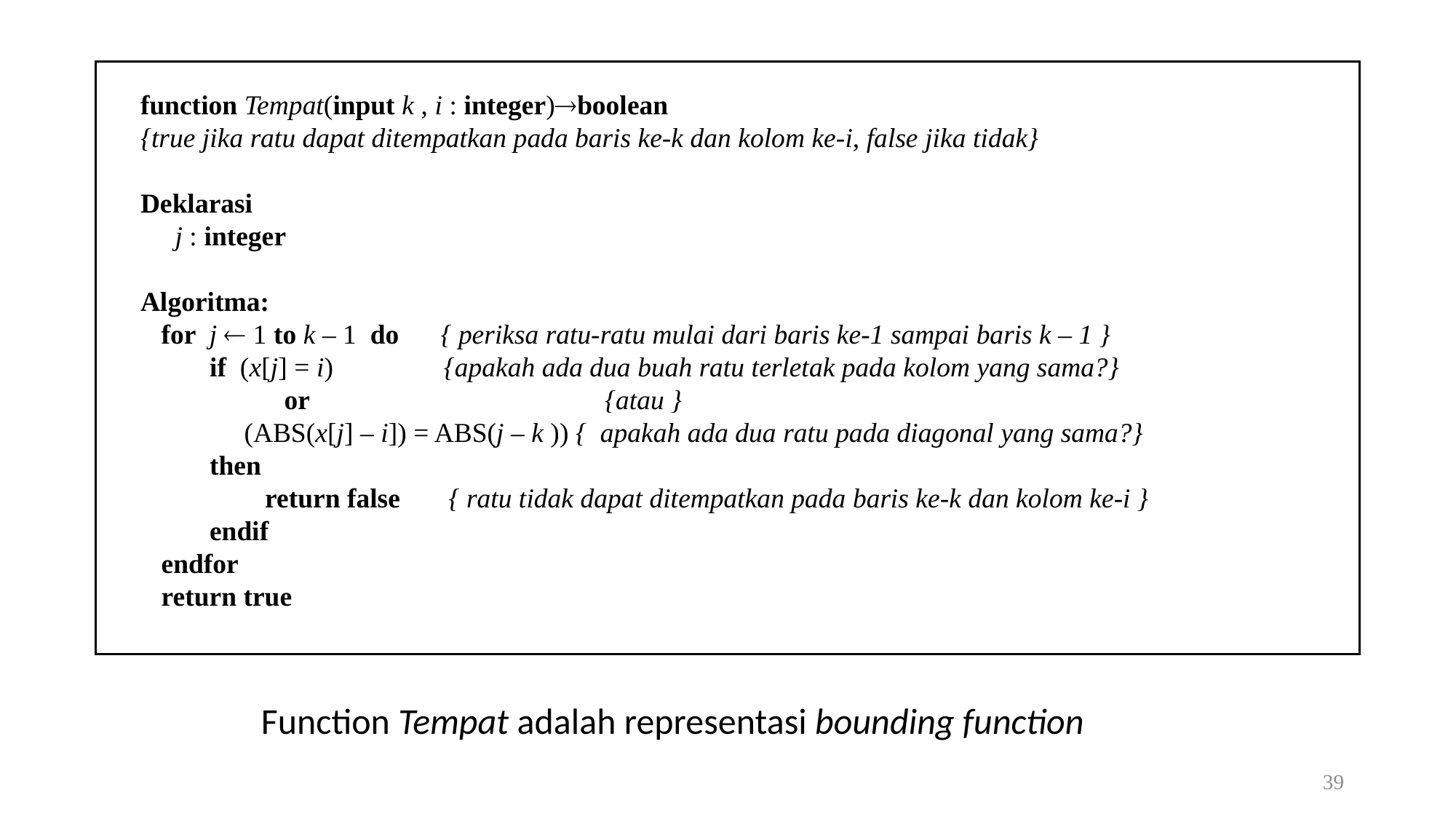

function Tempat(input k , i : integer)→boolean
{true jika ratu dapat ditempatkan pada baris ke-k dan kolom ke-i, false jika tidak}

Deklarasi
     j : integer

Algoritma:
   for  j ← 1 to k – 1  do      { periksa ratu-ratu mulai dari baris ke-1 sampai baris k – 1 }
          if  (x[j] = i)                {apakah ada dua buah ratu terletak pada kolom yang sama?}
	     or			    {atau }
               (ABS(x[j] – i]) = ABS(j – k )) {  apakah ada dua ratu pada diagonal yang sama?}
          then
                  return false       { ratu tidak dapat ditempatkan pada baris ke-k dan kolom ke-i }
          endif
   endfor
   return true
Function Tempat adalah representasi bounding function
39